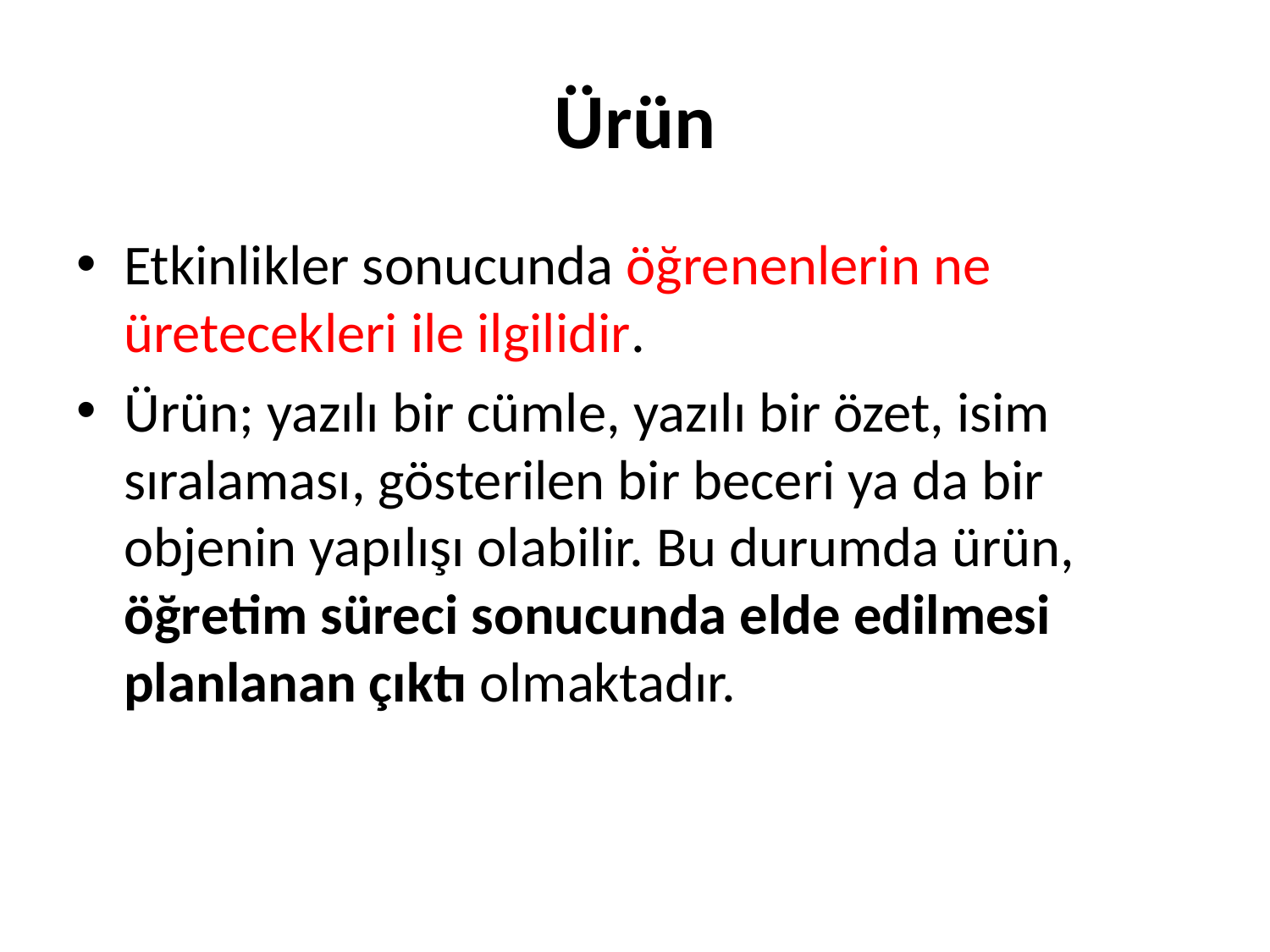

# Ürün
Etkinlikler sonucunda öğrenenlerin ne üretecekleri ile ilgilidir.
Ürün; yazılı bir cümle, yazılı bir özet, isim sıralaması, gösterilen bir beceri ya da bir objenin yapılışı olabilir. Bu durumda ürün, öğretim süreci sonucunda elde edilmesi planlanan çıktı olmaktadır.